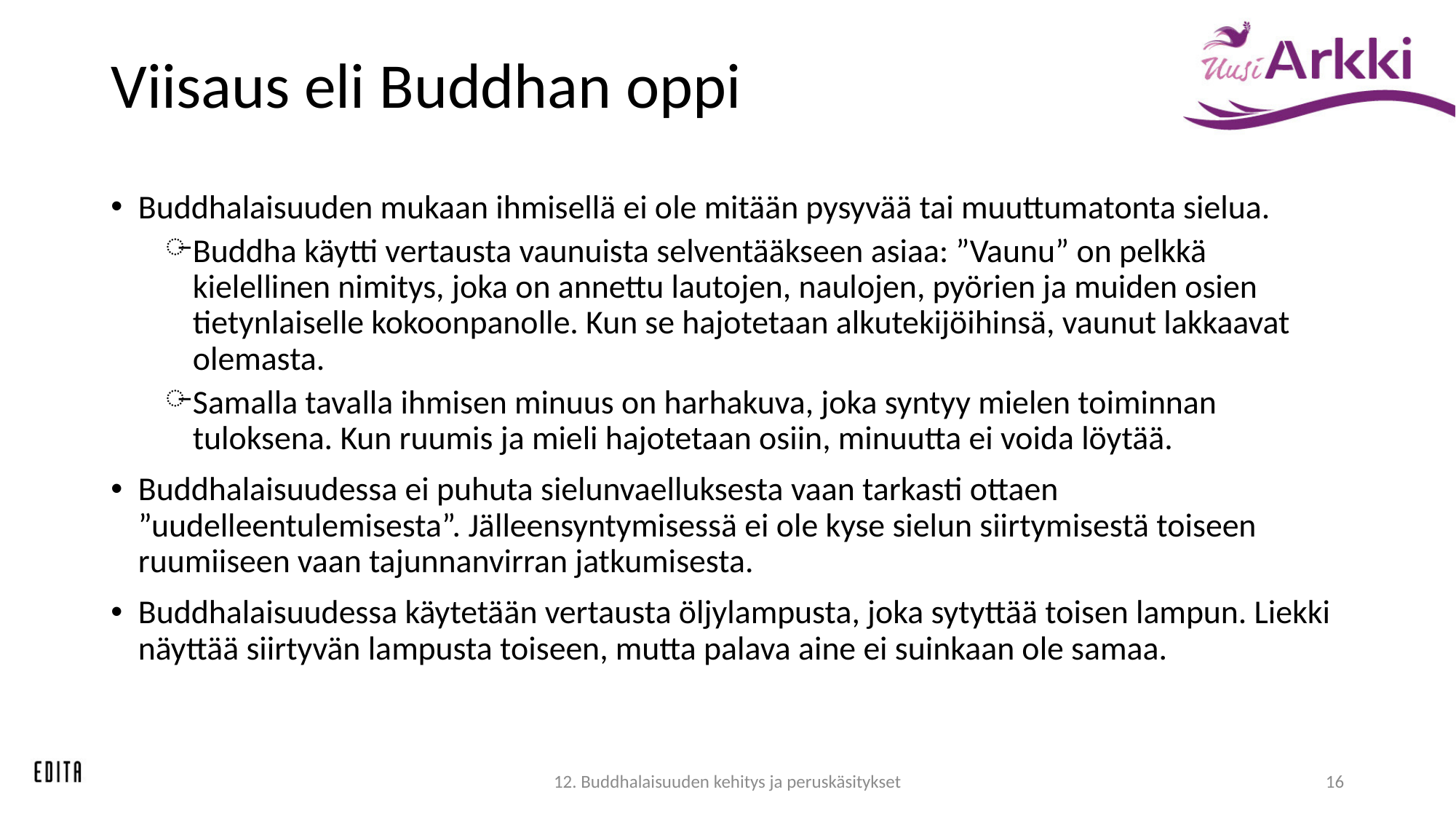

# Viisaus eli Buddhan oppi
Buddhalaisuuden mukaan ihmisellä ei ole mitään pysyvää tai muuttumatonta sielua.
Buddha käytti vertausta vaunuista selventääkseen asiaa: ”Vaunu” on pelkkä kielellinen nimitys, joka on annettu lautojen, naulojen, pyörien ja muiden osien tietynlaiselle kokoonpanolle. Kun se hajotetaan alkutekijöihinsä, vaunut lakkaavat olemasta.
Samalla tavalla ihmisen minuus on harhakuva, joka syntyy mielen toiminnan tuloksena. Kun ruumis ja mieli hajotetaan osiin, minuutta ei voida löytää.
Buddhalaisuudessa ei puhuta sielunvaelluksesta vaan tarkasti ottaen ”uudelleentulemisesta”. Jälleensyntymisessä ei ole kyse sielun siirtymisestä toiseen ruumiiseen vaan tajunnanvirran jatkumisesta.
Buddhalaisuudessa käytetään vertausta öljylampusta, joka sytyttää toisen lampun. Liekki näyttää siirtyvän lampusta toiseen, mutta palava aine ei suinkaan ole samaa.
12. Buddhalaisuuden kehitys ja peruskäsitykset
16